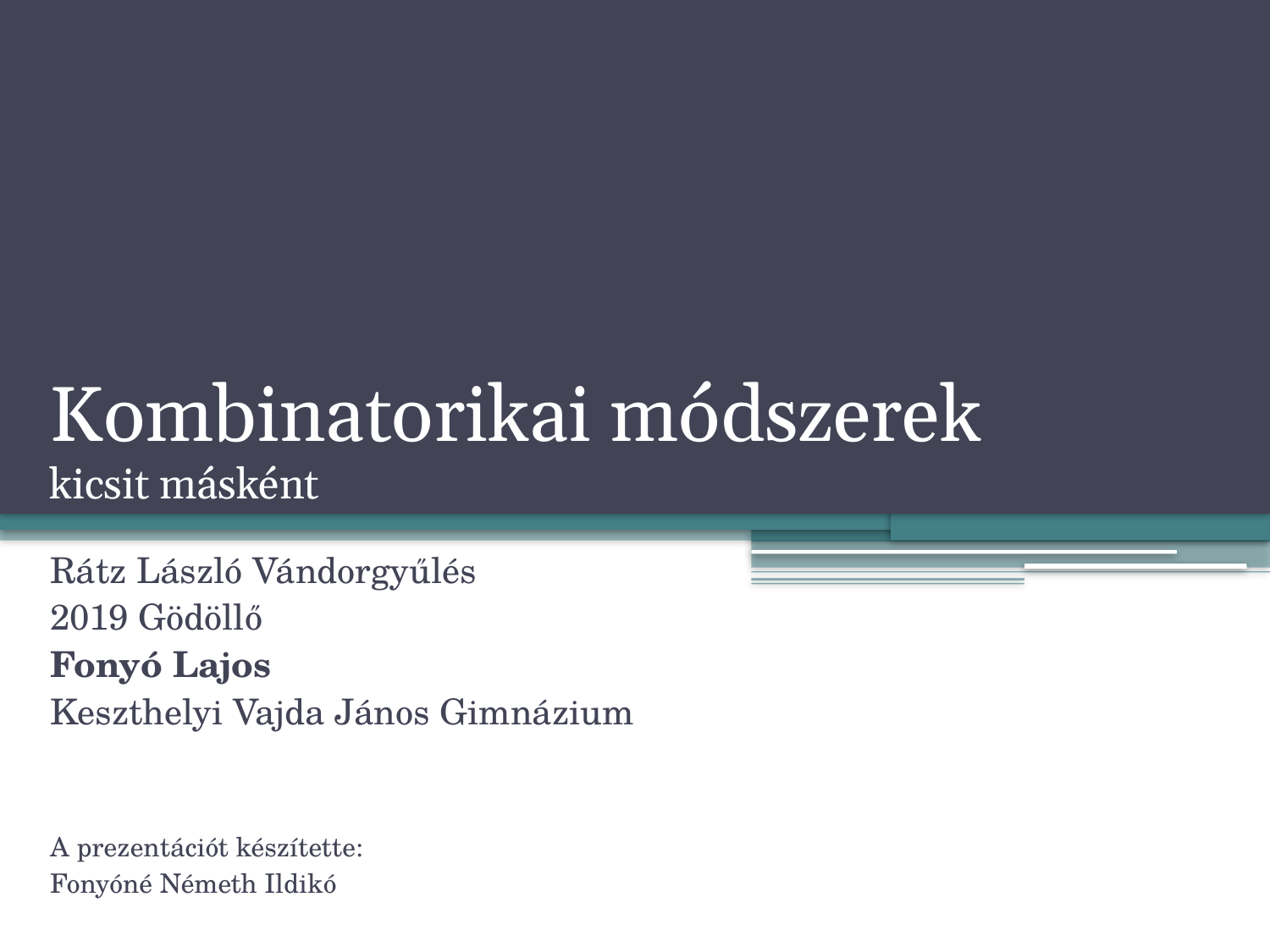

# Kombinatorikai módszerek kicsit másként
Rátz László Vándorgyűlés
2019 Gödöllő
Fonyó Lajos
Keszthelyi Vajda János Gimnázium

A prezentációt készítette:
Fonyóné Németh Ildikó